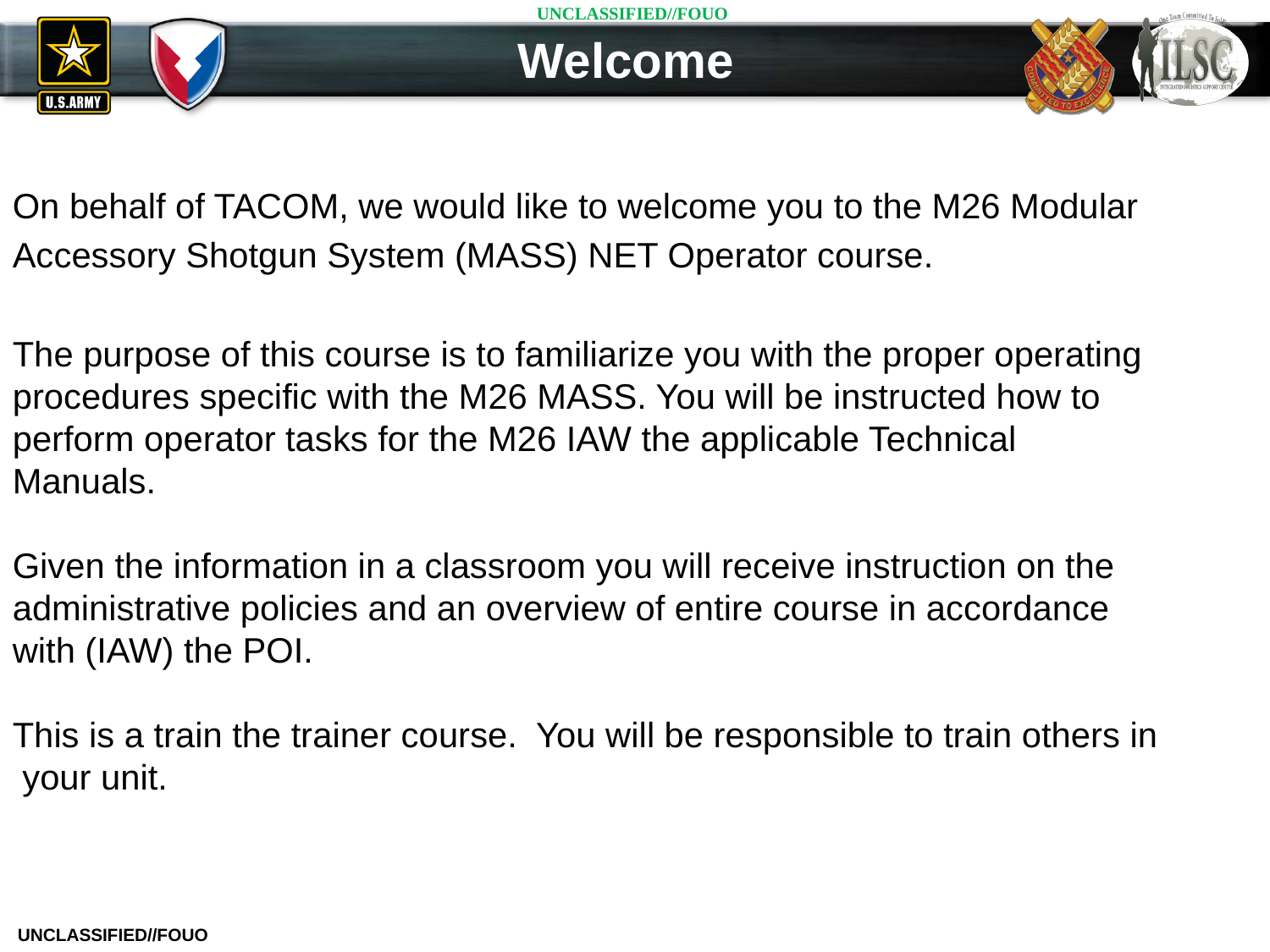

Welcome
On behalf of TACOM, we would like to welcome you to the M26 Modular
Accessory Shotgun System (MASS) NET Operator course.

The purpose of this course is to familiarize you with the proper operating
procedures specific with the M26 MASS. You will be instructed how to
perform operator tasks for the M26 IAW the applicable Technical
Manuals.

Given the information in a classroom you will receive instruction on the
administrative policies and an overview of entire course in accordance
with (IAW) the POI.

This is a train the trainer course.  You will be responsible to train others in
 your unit.